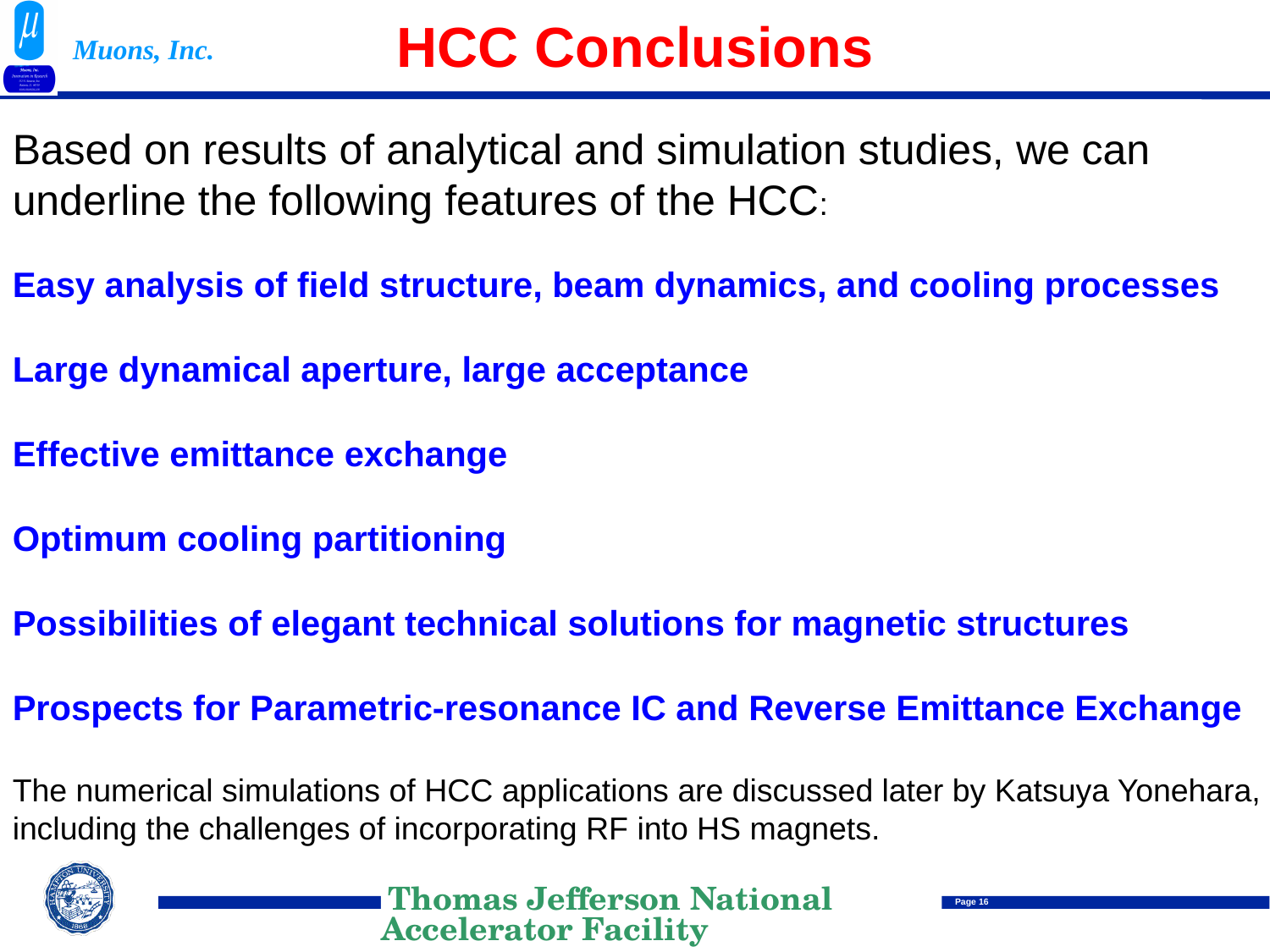

# HCC Conclusions
Based on results of analytical and simulation studies, we can underline the following features of the HCC:

Easy analysis of field structure, beam dynamics, and cooling processes

Large dynamical aperture, large acceptance

Effective emittance exchange

Optimum cooling partitioning

Possibilities of elegant technical solutions for magnetic structures

Prospects for Parametric-resonance IC and Reverse Emittance Exchange

The numerical simulations of HCC applications are discussed later by Katsuya Yonehara, including the challenges of incorporating RF into HS magnets.